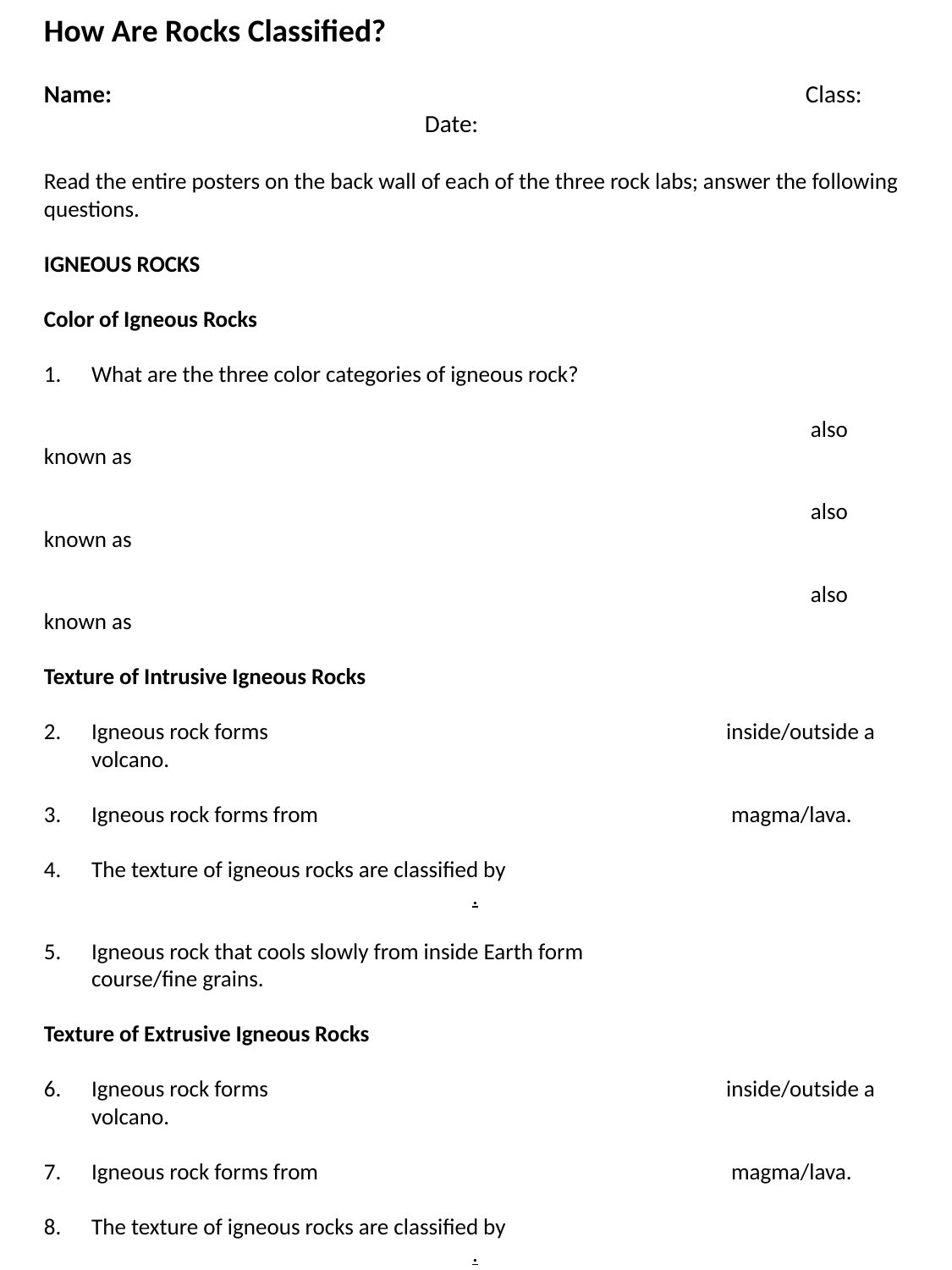

How Are Rocks Classified?

Name:  						Class: 			Date:

Read the entire posters on the back wall of each of the three rock labs; answer the following questions.

IGNEOUS ROCKS

Color of Igneous Rocks

What are the three color categories of igneous rock?

						 also known as

						 also known as

						 also known as

Texture of Intrusive Igneous Rocks

Igneous rock forms				inside/outside a volcano.

Igneous rock forms from 				 magma/lava.

The texture of igneous rocks are classified by  						.

Igneous rock that cools slowly from inside Earth form 			 course/fine grains.

Texture of Extrusive Igneous Rocks

Igneous rock forms				inside/outside a volcano.

Igneous rock forms from 				 magma/lava.

The texture of igneous rocks are classified by  						.

Igneous rock that cools slowly from inside Earth form 			 course/fine grains.